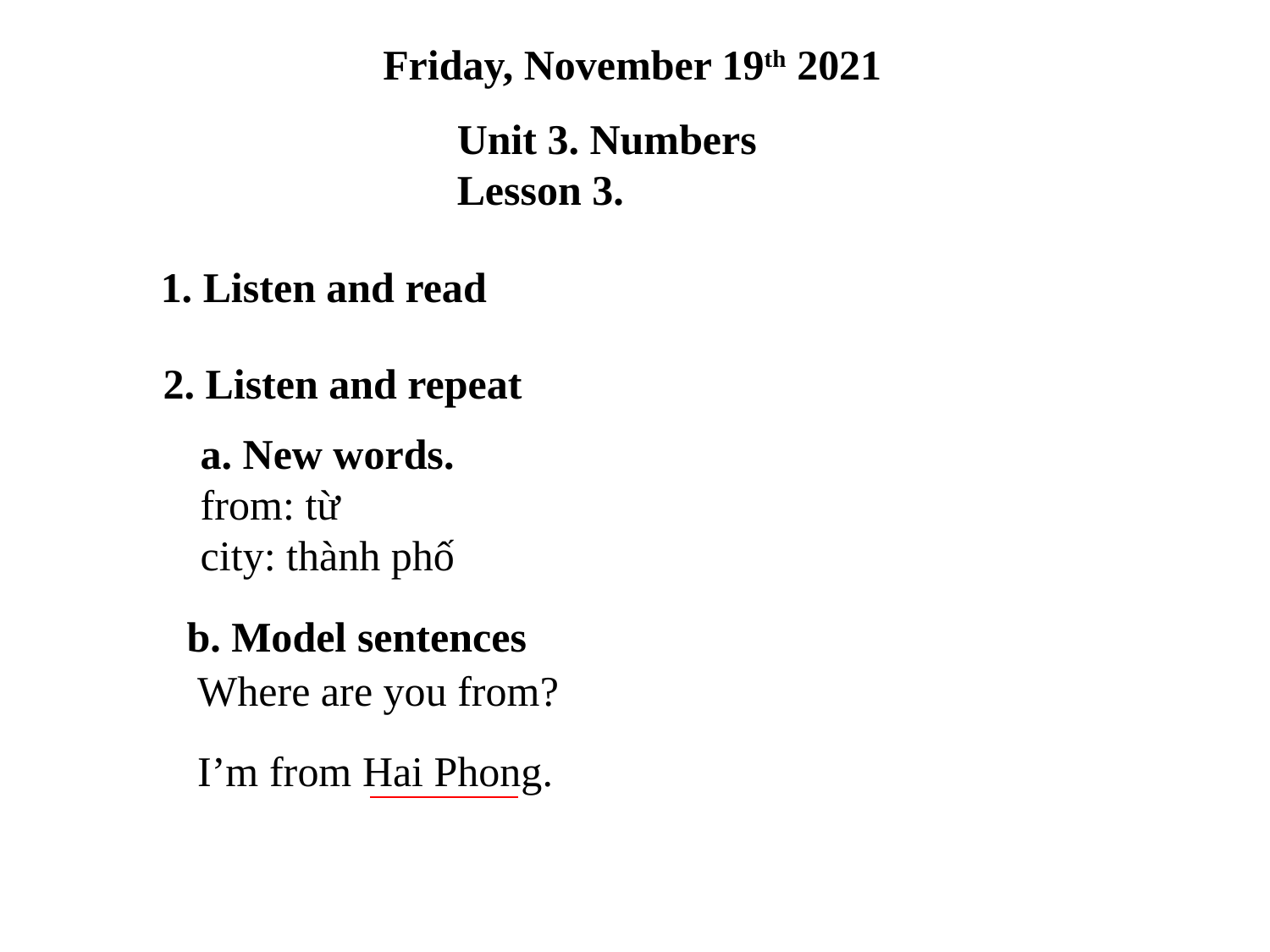

Friday, November 19th 2021
Unit 3. Numbers
Lesson 3.
1. Listen and read
2. Listen and repeat
a. New words.
from: từ
city: thành phố
b. Model sentences
Where are you from?
I’m from Hai Phong.